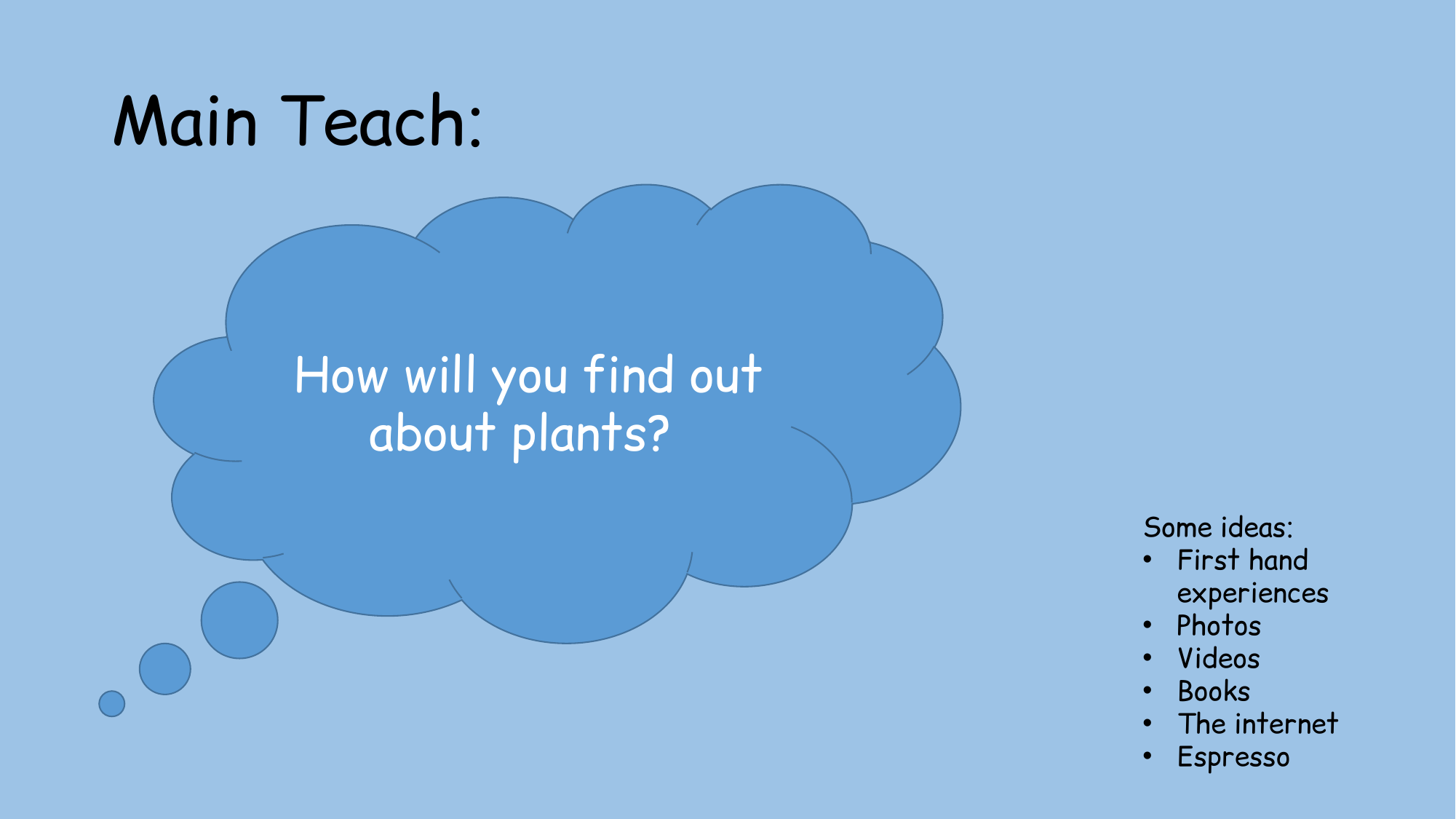

# Main Teach:
How will you find out about plants?
Some ideas:
First hand experiences
Photos
Videos
Books
The internet
Espresso